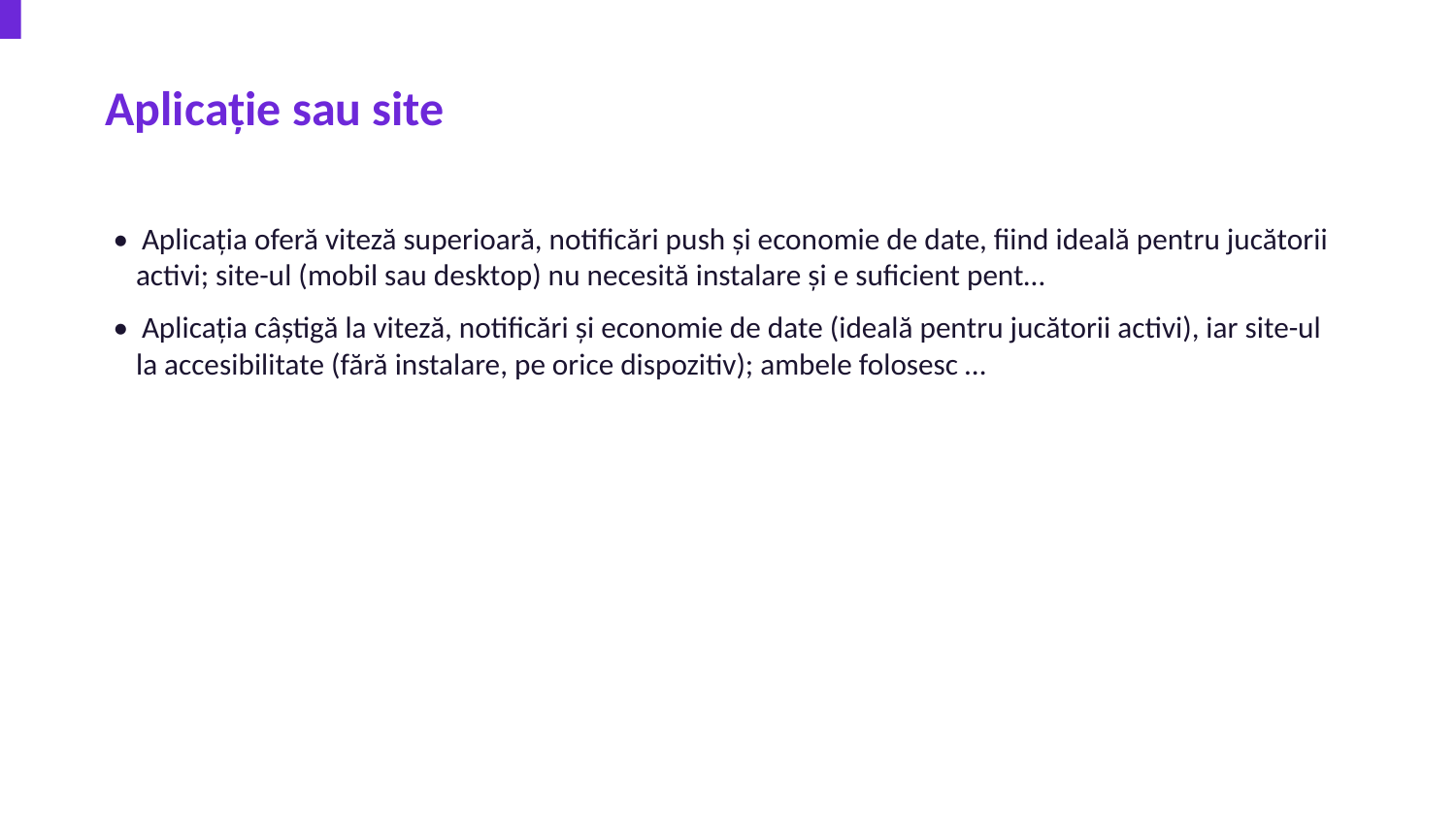

Aplicație sau site
•  Aplicația oferă viteză superioară, notificări push și economie de date, fiind ideală pentru jucătorii activi; site-ul (mobil sau desktop) nu necesită instalare și e suficient pent…
•  Aplicația câștigă la viteză, notificări și economie de date (ideală pentru jucătorii activi), iar site-ul la accesibilitate (fără instalare, pe orice dispozitiv); ambele folosesc …